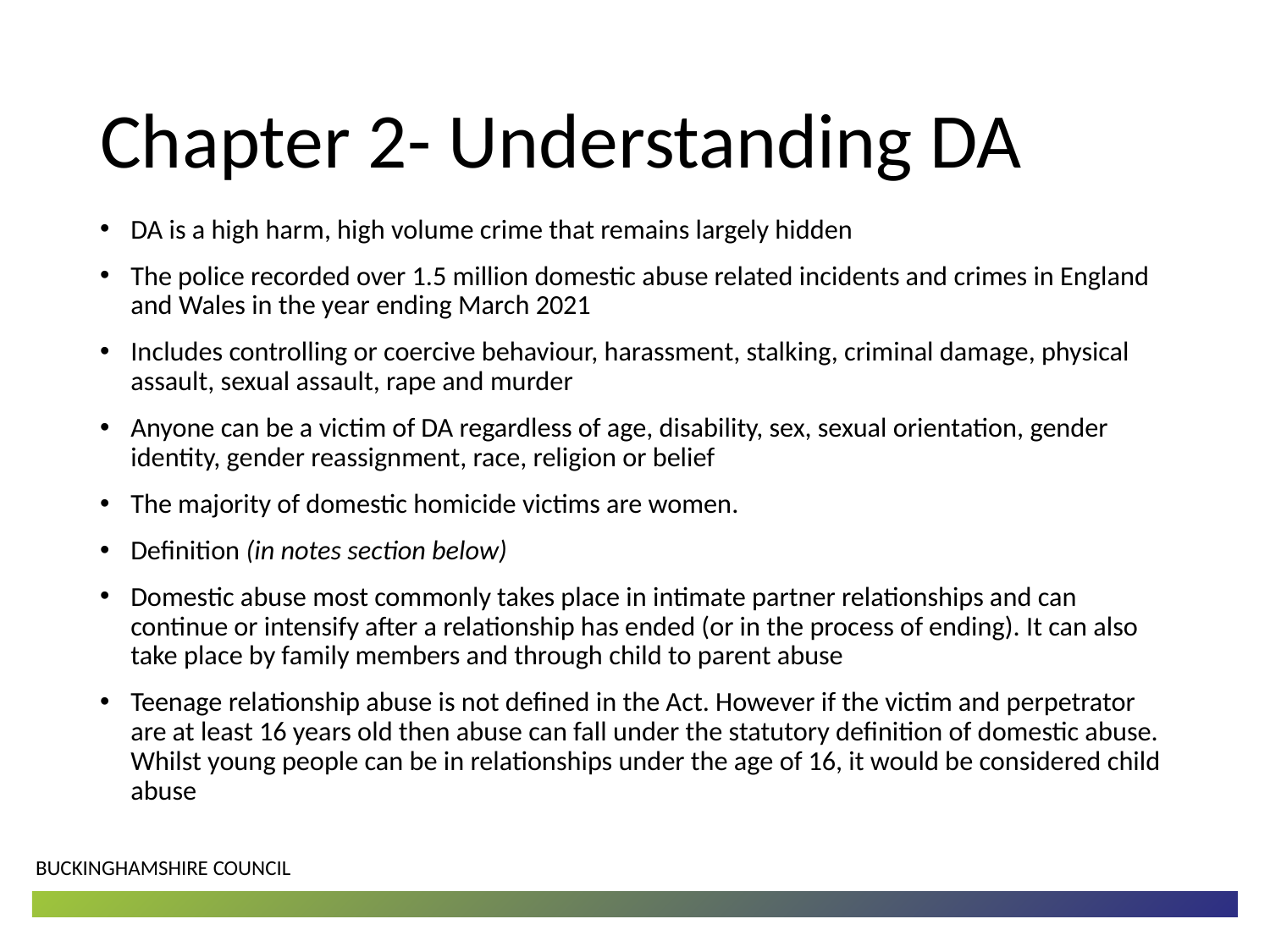

# Chapter 2- Understanding DA
DA is a high harm, high volume crime that remains largely hidden
The police recorded over 1.5 million domestic abuse related incidents and crimes in England and Wales in the year ending March 2021
Includes controlling or coercive behaviour, harassment, stalking, criminal damage, physical assault, sexual assault, rape and murder
Anyone can be a victim of DA regardless of age, disability, sex, sexual orientation, gender identity, gender reassignment, race, religion or belief
The majority of domestic homicide victims are women.
Definition (in notes section below)
Domestic abuse most commonly takes place in intimate partner relationships and can continue or intensify after a relationship has ended (or in the process of ending). It can also take place by family members and through child to parent abuse
Teenage relationship abuse is not defined in the Act. However if the victim and perpetrator are at least 16 years old then abuse can fall under the statutory definition of domestic abuse. Whilst young people can be in relationships under the age of 16, it would be considered child abuse